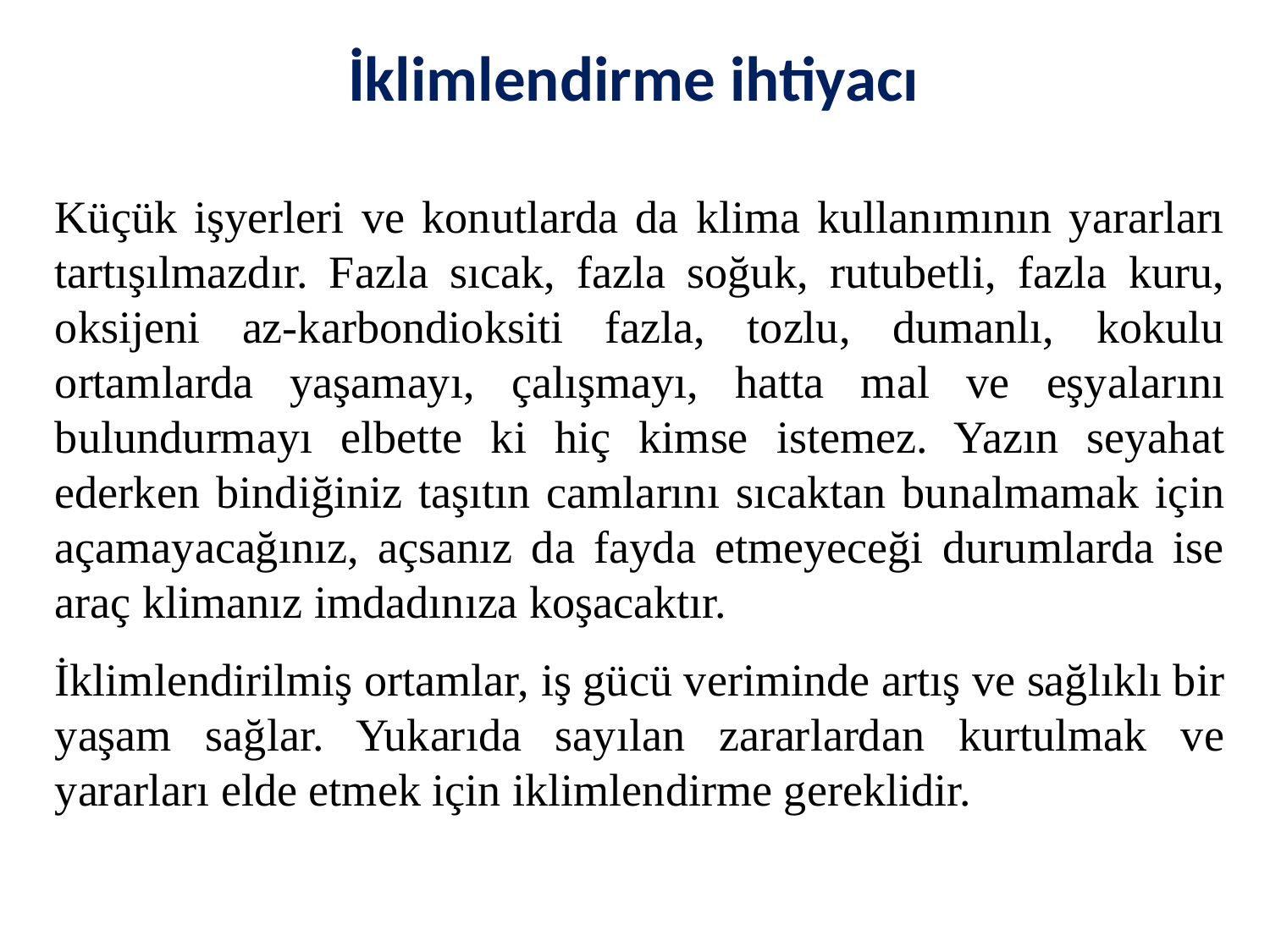

İklimlendirme ihtiyacı
Küçük işyerleri ve konutlarda da klima kullanımının yararları tartışılmazdır. Fazla sıcak, fazla soğuk, rutubetli, fazla kuru, oksijeni az-karbondioksiti fazla, tozlu, dumanlı, kokulu ortamlarda yaşamayı, çalışmayı, hatta mal ve eşyalarını bulundurmayı elbette ki hiç kimse istemez. Yazın seyahat ederken bindiğiniz taşıtın camlarını sıcaktan bunalmamak için açamayacağınız, açsanız da fayda etmeyeceği durumlarda ise araç klimanız imdadınıza koşacaktır.
İklimlendirilmiş ortamlar, iş gücü veriminde artış ve sağlıklı bir yaşam sağlar. Yukarıda sayılan zararlardan kurtulmak ve yararları elde etmek için iklimlendirme gereklidir.